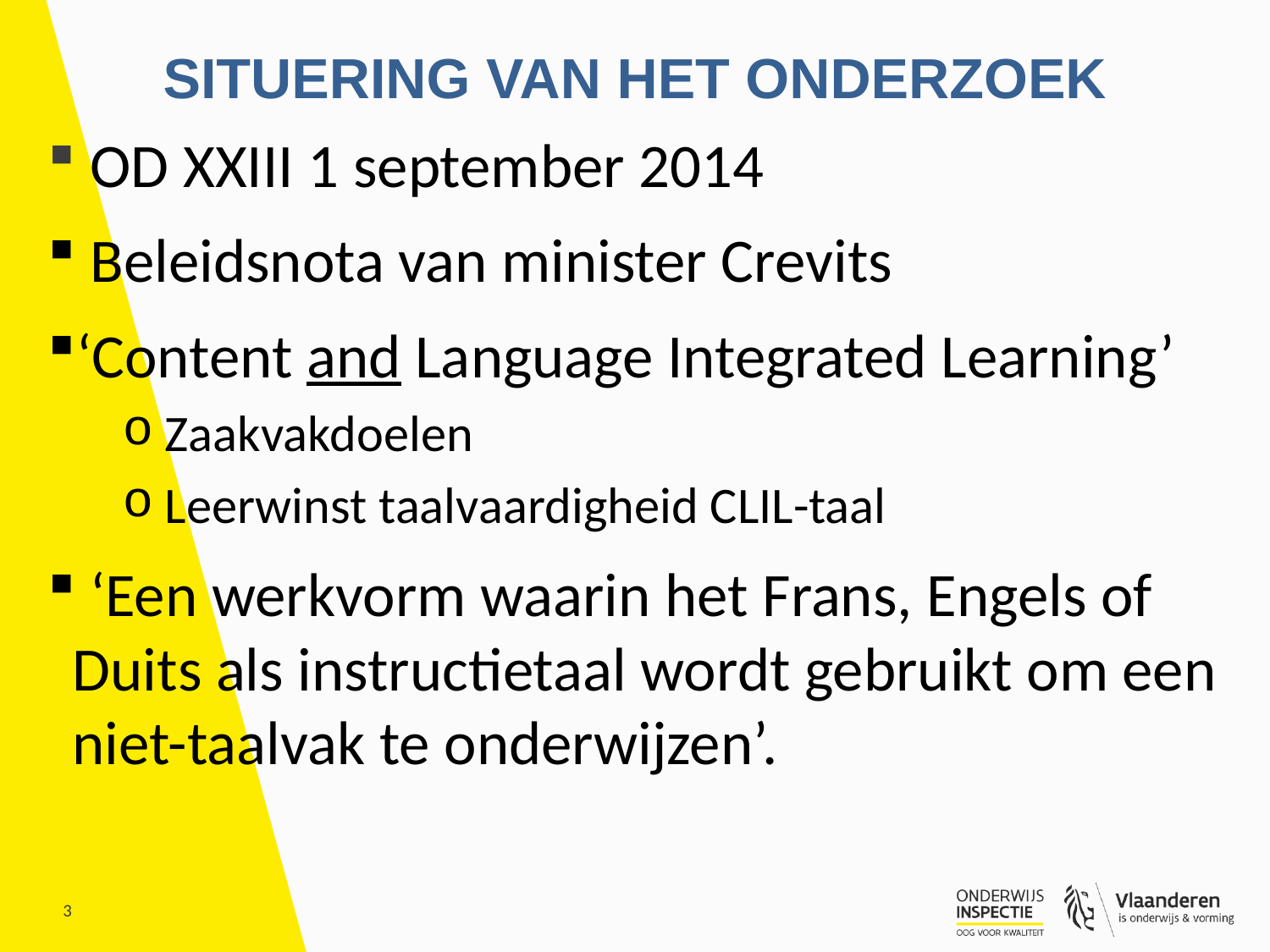

# situering van het onderzoek
 OD XXIII 1 september 2014
 Beleidsnota van minister Crevits
‘Content and Language Integrated Learning’
 Zaakvakdoelen
 Leerwinst taalvaardigheid CLIL-taal
 ‘Een werkvorm waarin het Frans, Engels of Duits als instructietaal wordt gebruikt om een niet-taalvak te onderwijzen’.
3